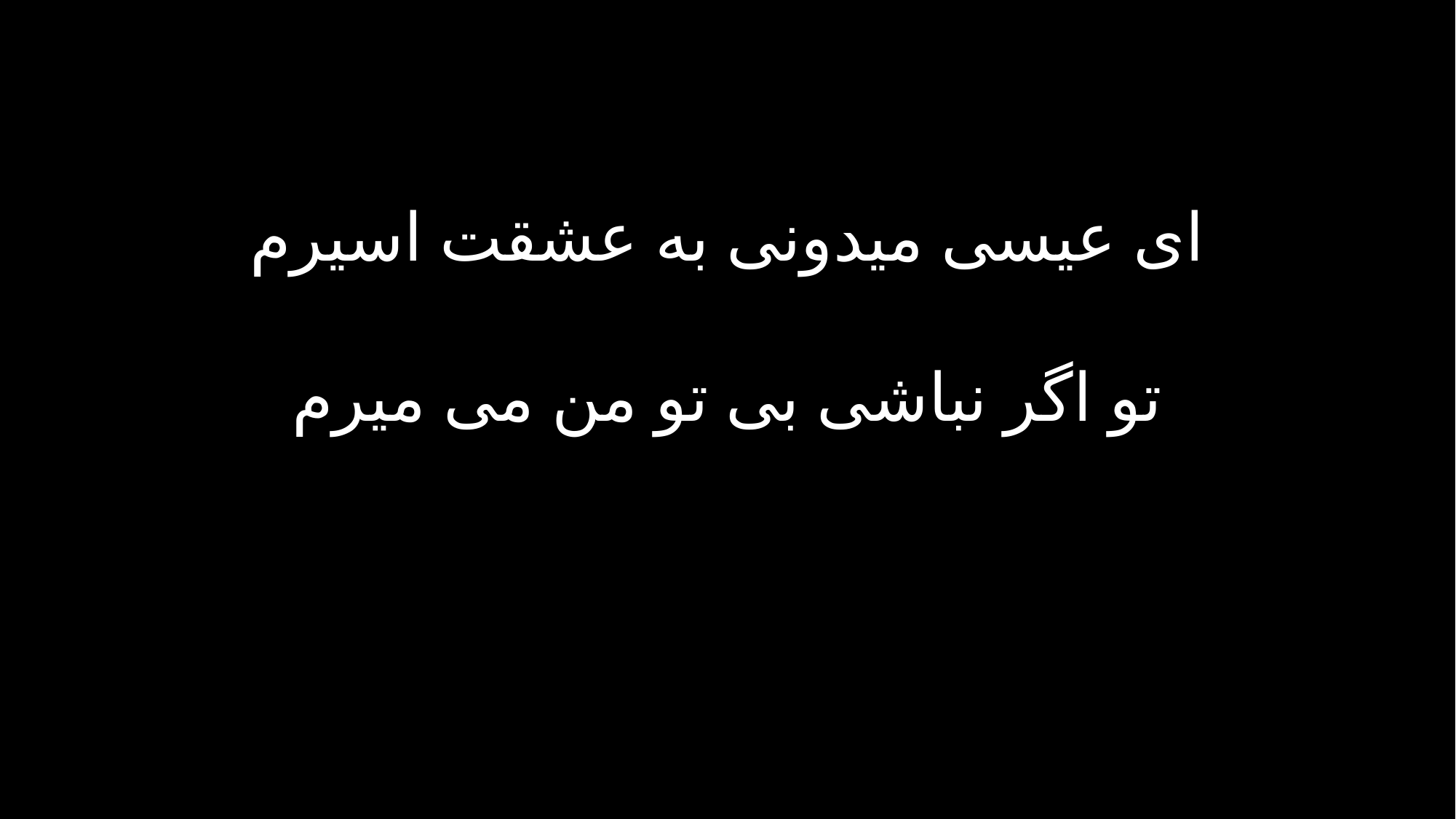

ای عیسی میدونی به عشقت اسیرم
تو اگر نباشی بی تو من می میرم